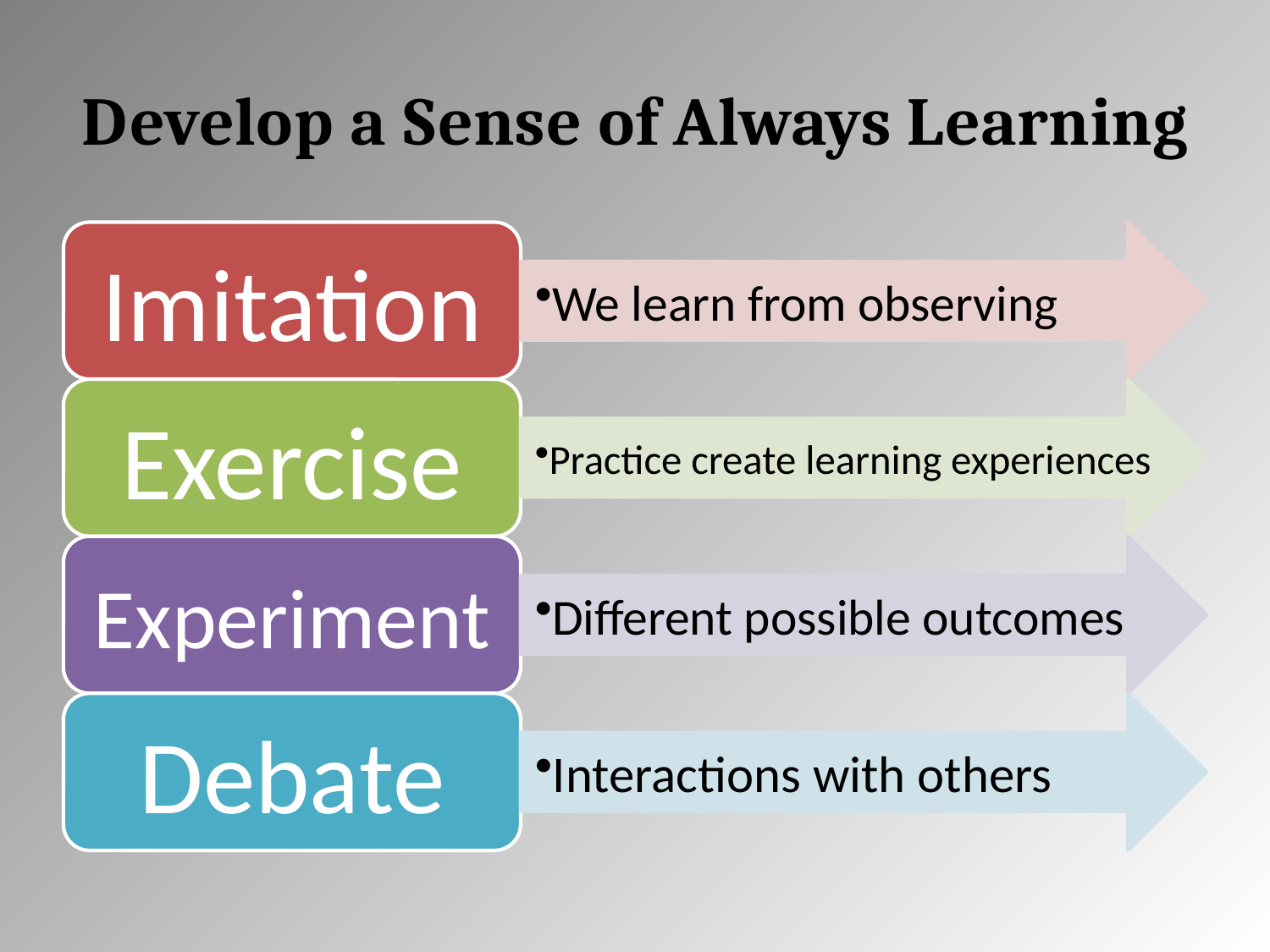

# Develop a Sense of Always Learning
Imitation
We learn from observing
Exercise
Practice create learning experiences
Experiment
Interactions with others
Different possible outcomes
Debate